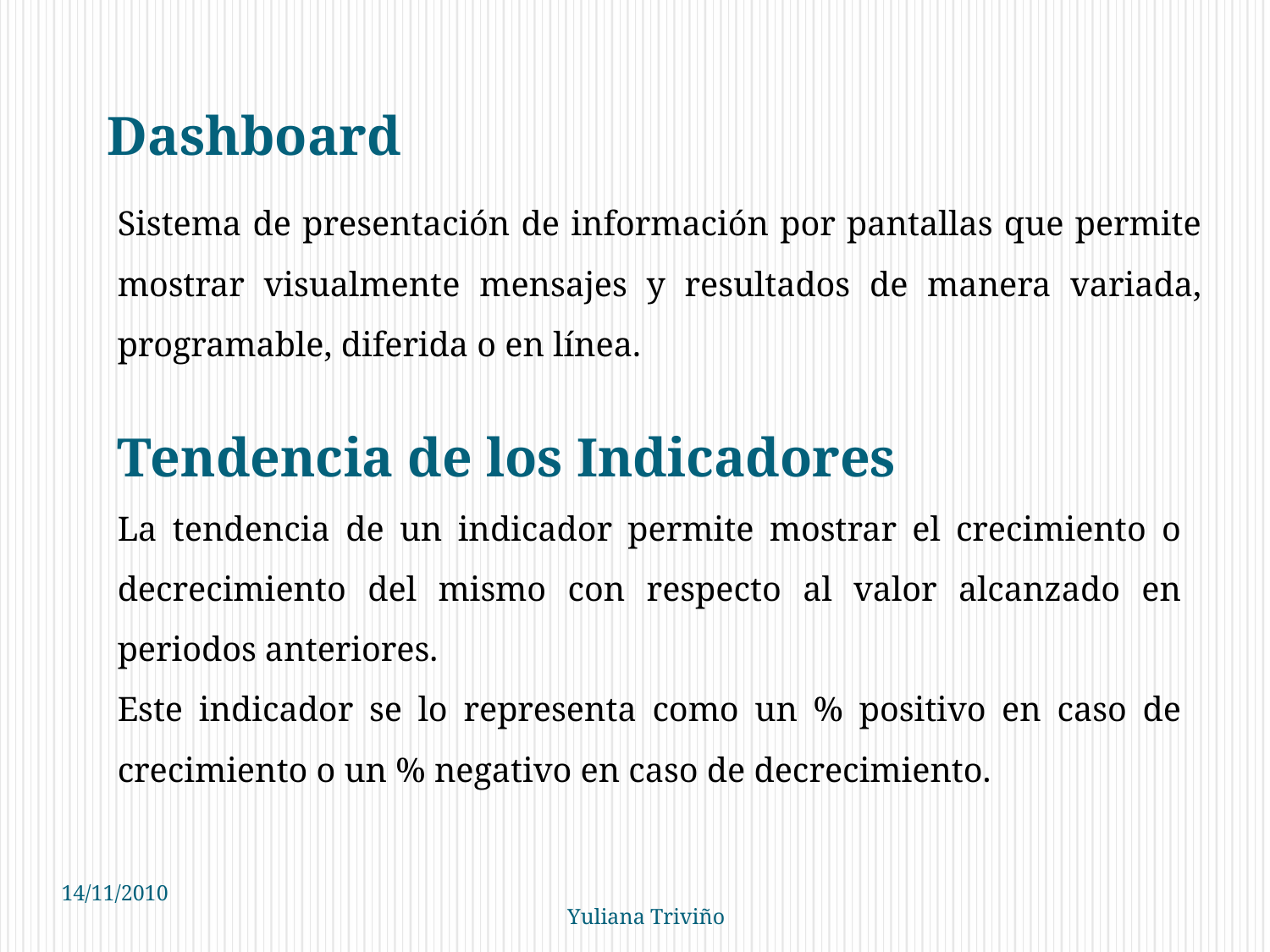

Dashboard
Sistema de presentación de información por pantallas que permite mostrar visualmente mensajes y resultados de manera variada, programable, diferida o en línea.
Tendencia de los Indicadores
La tendencia de un indicador permite mostrar el crecimiento o decrecimiento del mismo con respecto al valor alcanzado en periodos anteriores.
Este indicador se lo representa como un % positivo en caso de crecimiento o un % negativo en caso de decrecimiento.
14/11/2010
Yuliana Triviño